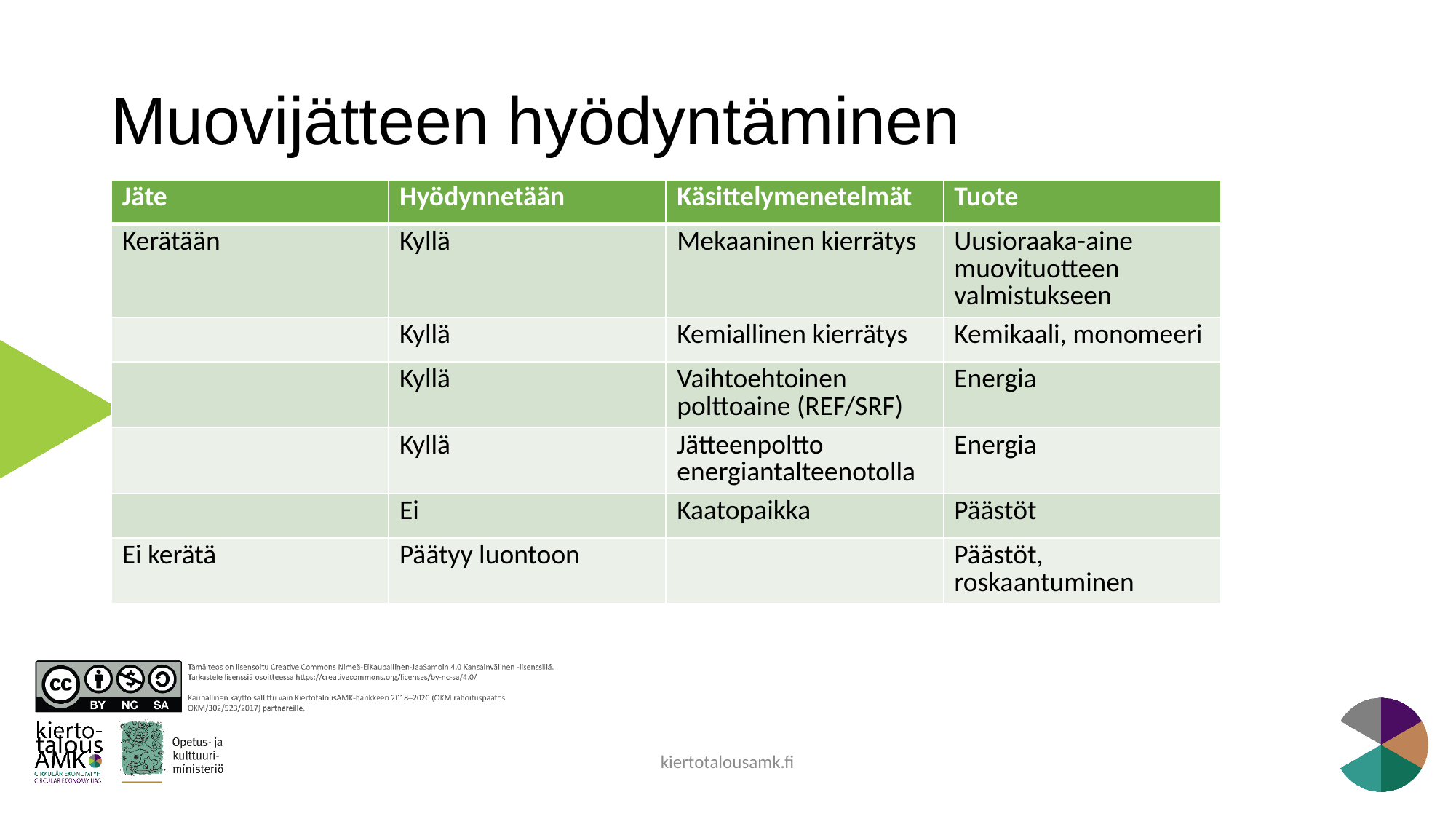

# Muovijätteen hyödyntäminen
| Jäte | Hyödynnetään | Käsittelymenetelmät | Tuote |
| --- | --- | --- | --- |
| Kerätään | Kyllä | Mekaaninen kierrätys | Uusioraaka-aine muovituotteen valmistukseen |
|  | Kyllä | Kemiallinen kierrätys | Kemikaali, monomeeri |
|  | Kyllä | Vaihtoehtoinen polttoaine (REF/SRF) | Energia |
|  | Kyllä | Jätteenpoltto energiantalteenotolla | Energia |
|  | Ei | Kaatopaikka | Päästöt |
| Ei kerätä | Päätyy luontoon |  | Päästöt, roskaantuminen |
kiertotalousamk.fi